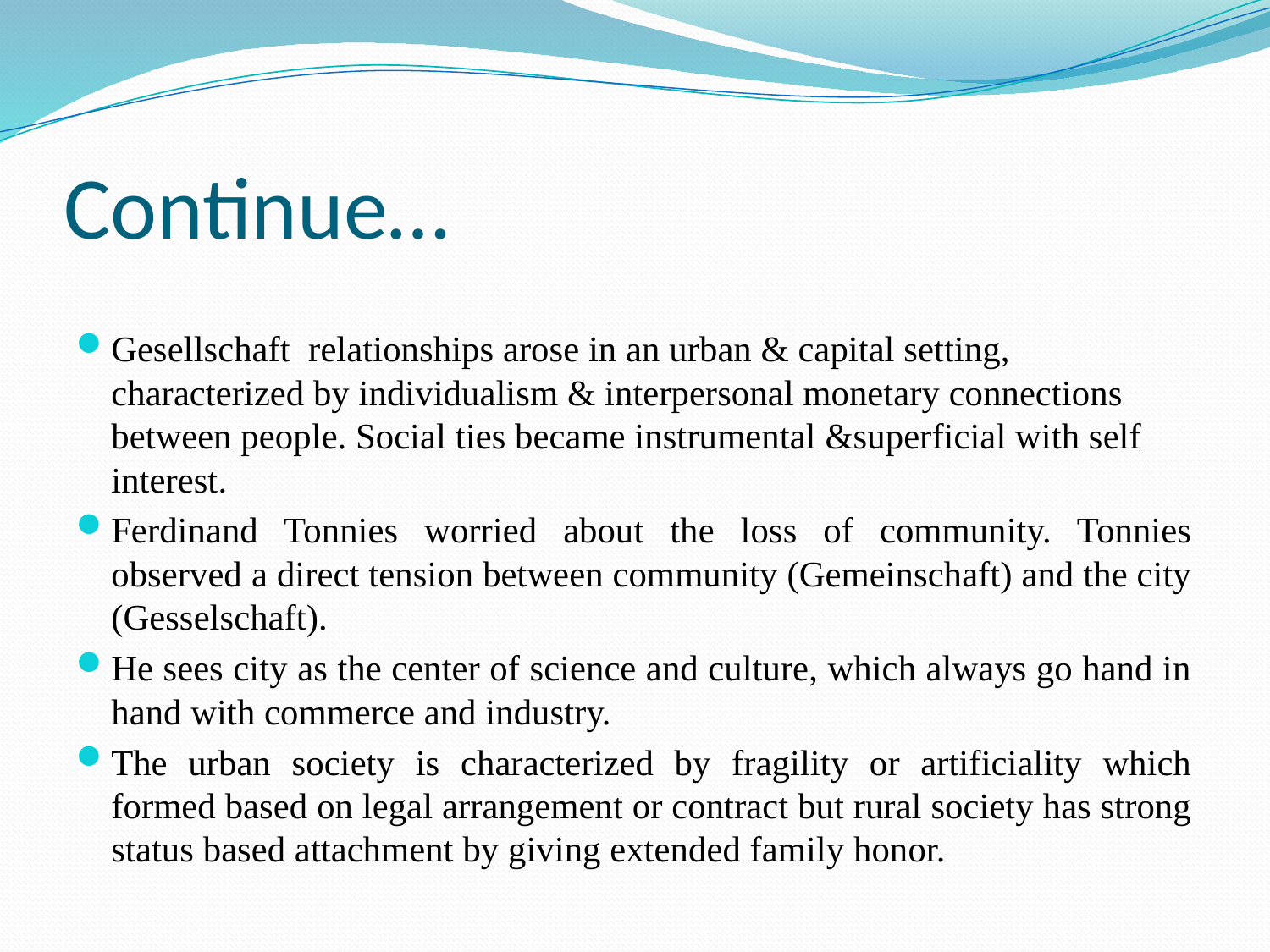

# Continue…

Gesellschaft  relationships arose in an urban & capital setting, characterized by individualism & interpersonal monetary connections between people. Social ties became instrumental &superficial with self interest.
Ferdinand Tonnies worried about the loss of community. Tonnies observed a direct tension between community (Gemeinschaft) and the city (Gesselschaft).
He sees city as the center of science and culture, which always go hand in hand with commerce and industry.
The urban society is characterized by fragility or artificiality which formed based on legal arrangement or contract but rural society has strong status based attachment by giving extended family honor.